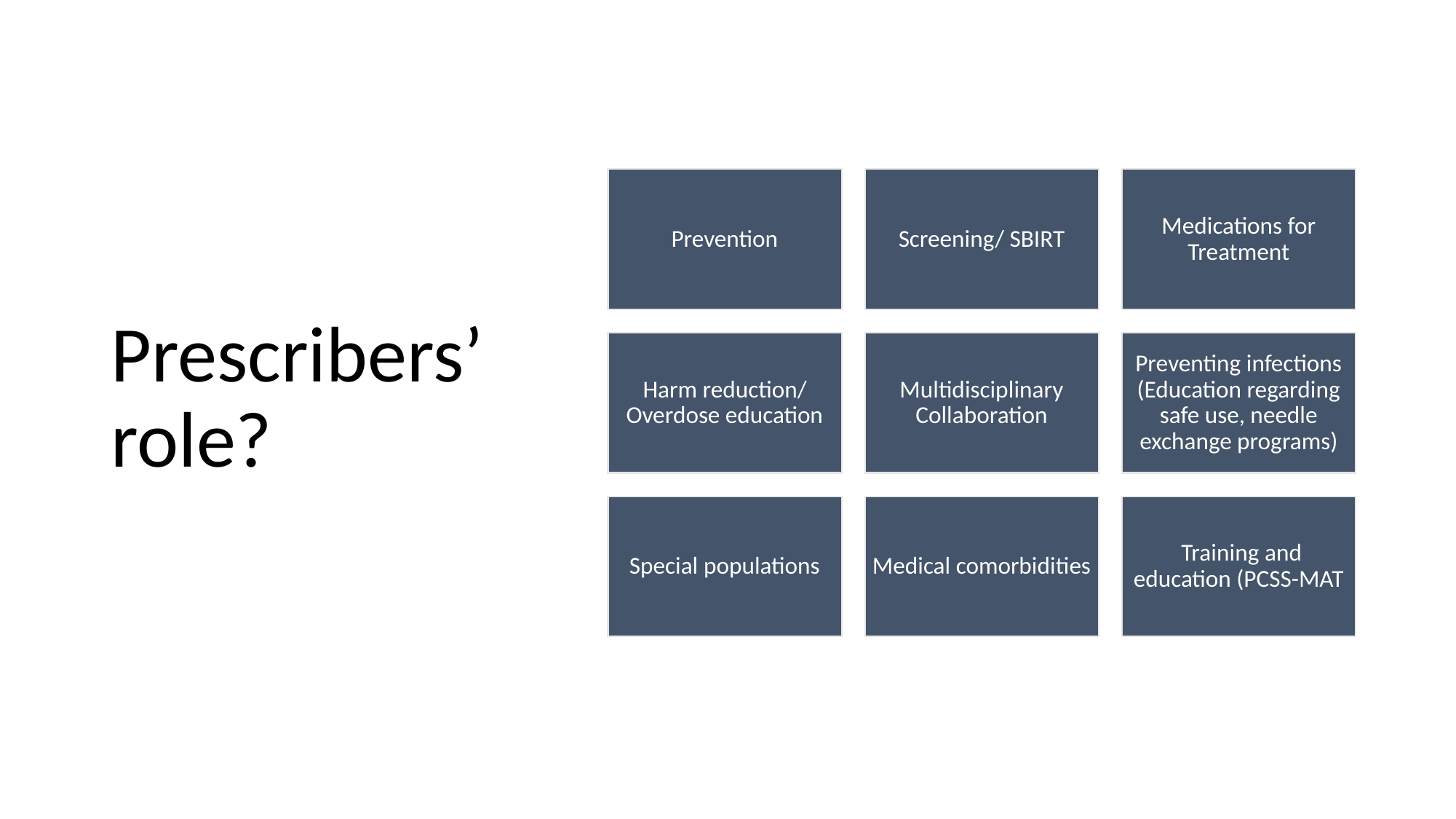

# Prescribers’ role?
Prevention
Screening/ SBIRT
Medications for Treatment
Harm reduction/ Overdose education
Multidisciplinary Collaboration
Preventing infections (Education regarding safe use, needle exchange programs)
Special populations
Medical comorbidities
 Training and education (PCSS-MAT